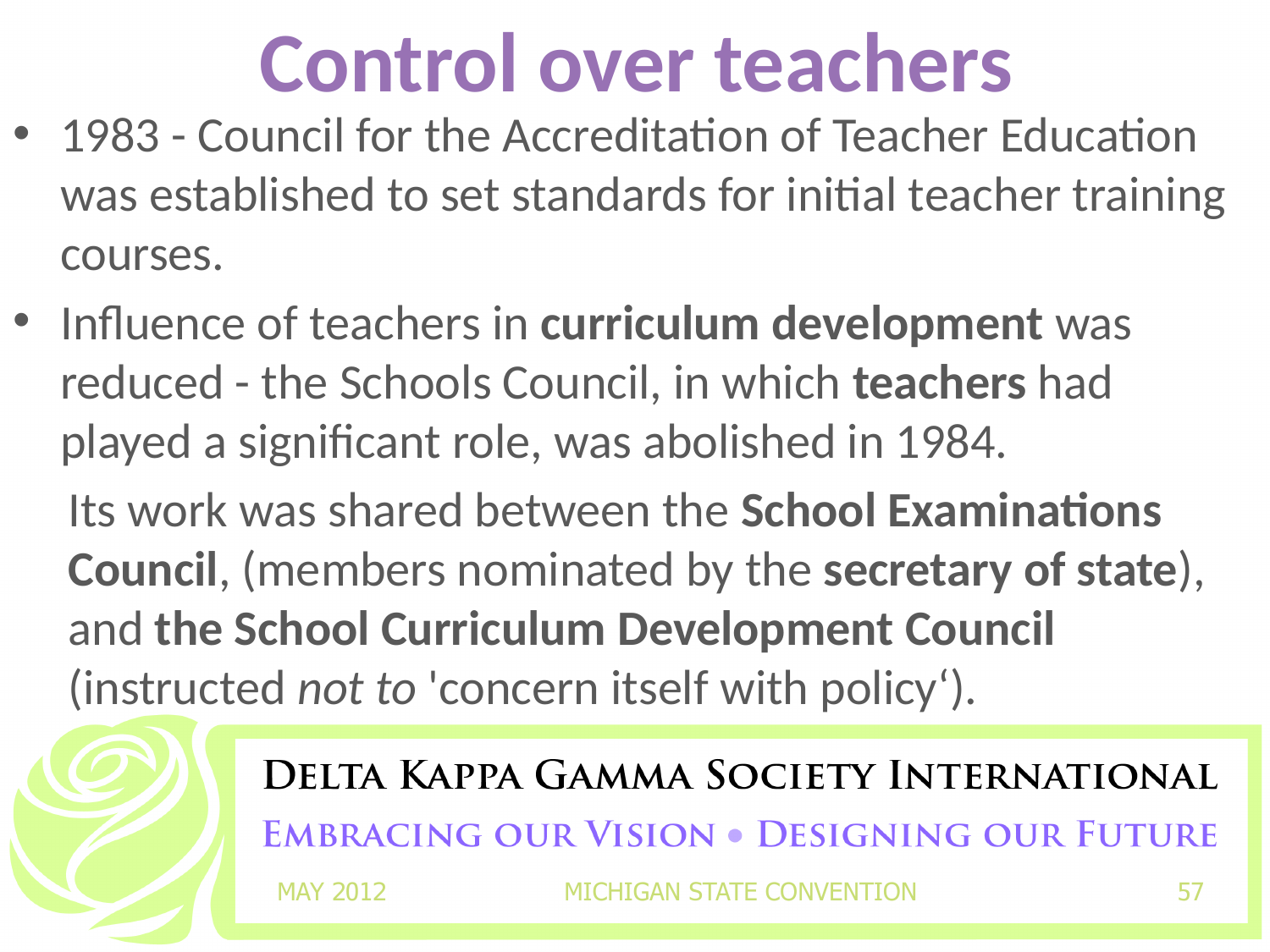

# Control over teachers
1983 - Council for the Accreditation of Teacher Education was established to set standards for initial teacher training courses.
Influence of teachers in curriculum development was reduced - the Schools Council, in which teachers had played a significant role, was abolished in 1984.
Its work was shared between the School Examinations Council, (members nominated by the secretary of state), and the School Curriculum Development Council (instructed not to 'concern itself with policy‘).

MAY 2012

MICHIGAN STATE CONVENTION

57